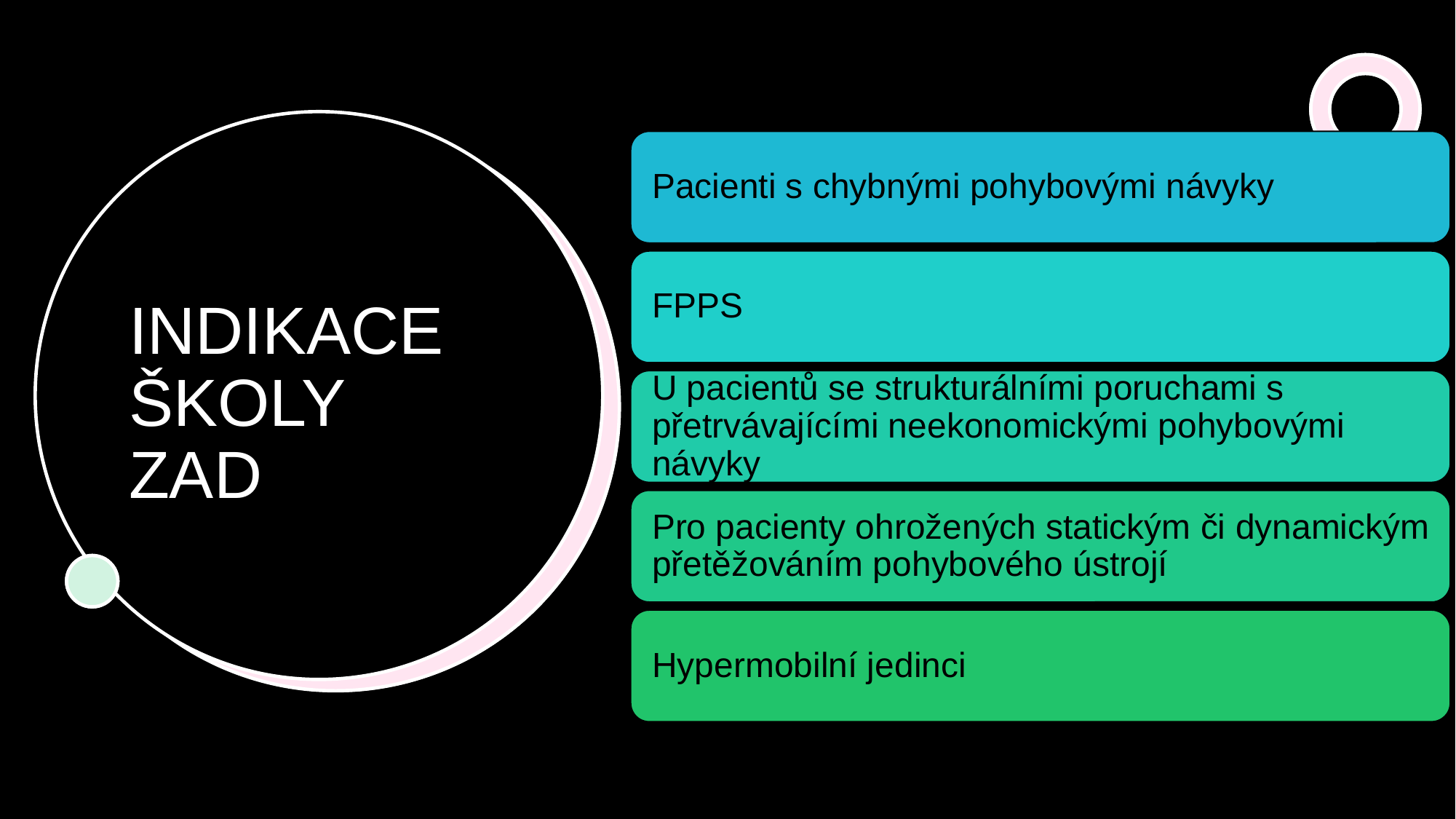

Pacienti s chybnými pohybovými návyky
FPPS
U pacientů se strukturálními poruchami s přetrvávajícími neekonomickými pohybovými návyky
Pro pacienty ohrožených statickým či dynamickým přetěžováním pohybového ústrojí
Hypermobilní jedinci

# INDIKACE ŠKOLY ZAD